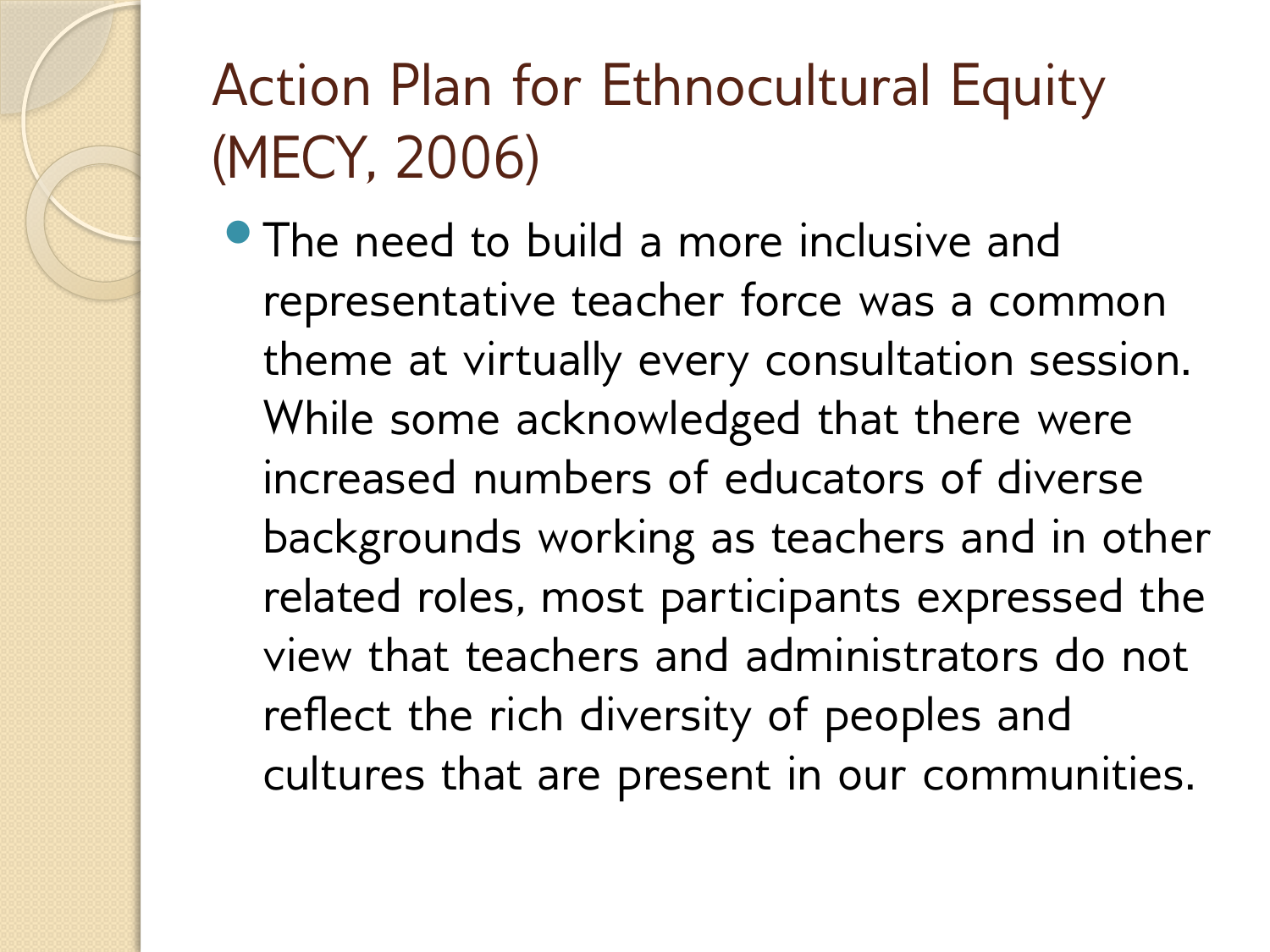

# Action Plan for Ethnocultural Equity (MECY, 2006)
The need to build a more inclusive and representative teacher force was a common theme at virtually every consultation session. While some acknowledged that there were increased numbers of educators of diverse backgrounds working as teachers and in other related roles, most participants expressed the view that teachers and administrators do not reflect the rich diversity of peoples and cultures that are present in our communities.